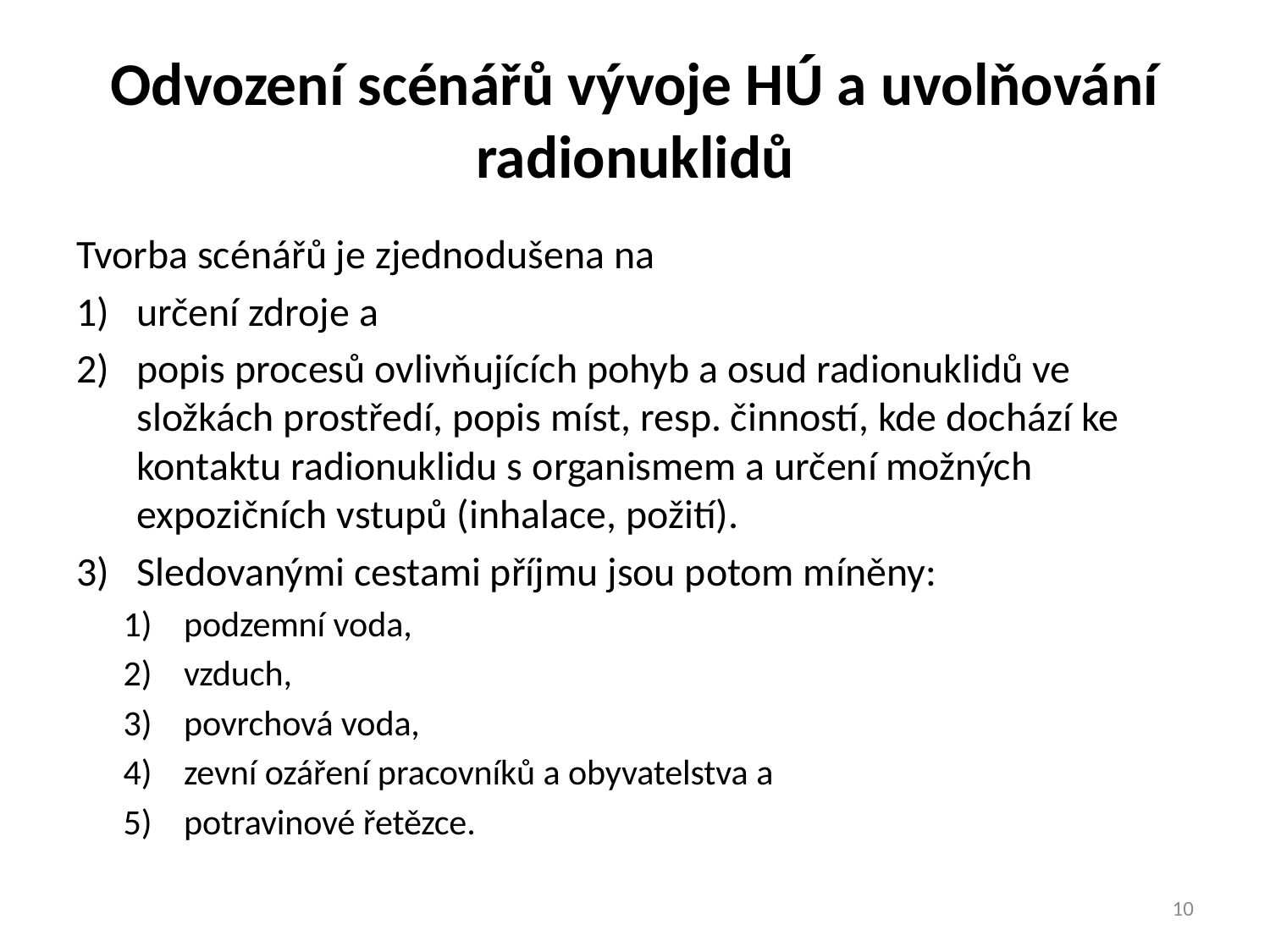

# Odvození scénářů vývoje HÚ a uvolňování radionuklidů
Tvorba scénářů je zjednodušena na
určení zdroje a
popis procesů ovlivňujících pohyb a osud radionuklidů ve složkách prostředí, popis míst, resp. činností, kde dochází ke kontaktu radionuklidu s organismem a určení možných expozičních vstupů (inhalace, požití).
Sledovanými cestami příjmu jsou potom míněny:
podzemní voda,
vzduch,
povrchová voda,
zevní ozáření pracovníků a obyvatelstva a
potravinové řetězce.

10